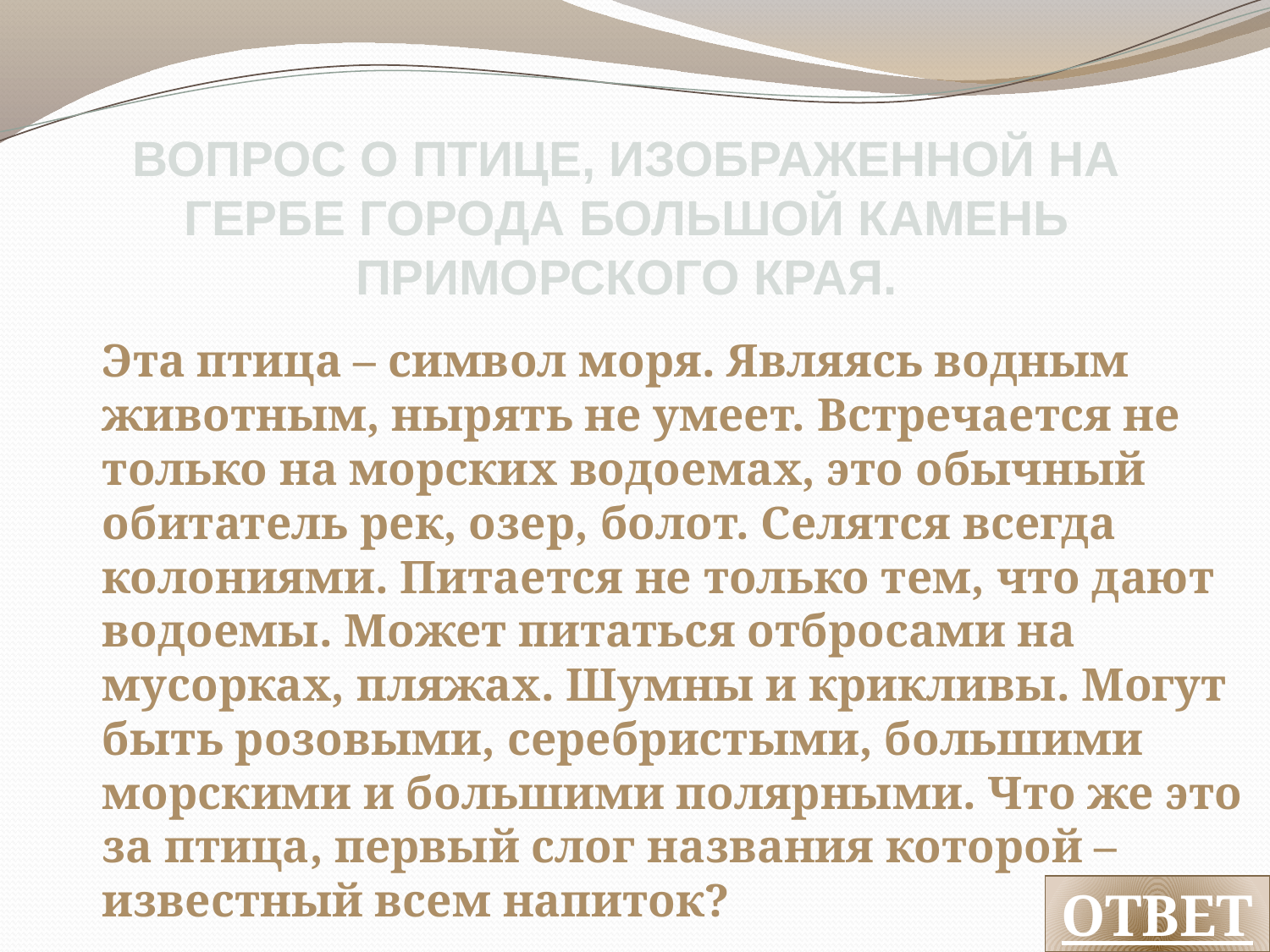

# Вопрос о птице, изображенной на гербе города Большой Камень Приморского края.
Эта птица – символ моря. Являясь водным животным, нырять не умеет. Встречается не только на морских водоемах, это обычный обитатель рек, озер, болот. Селятся всегда колониями. Питается не только тем, что дают водоемы. Может питаться отбросами на мусорках, пляжах. Шумны и крикливы. Могут быть розовыми, серебристыми, большими морскими и большими полярными. Что же это за птица, первый слог названия которой – известный всем напиток?
ОТВЕТ